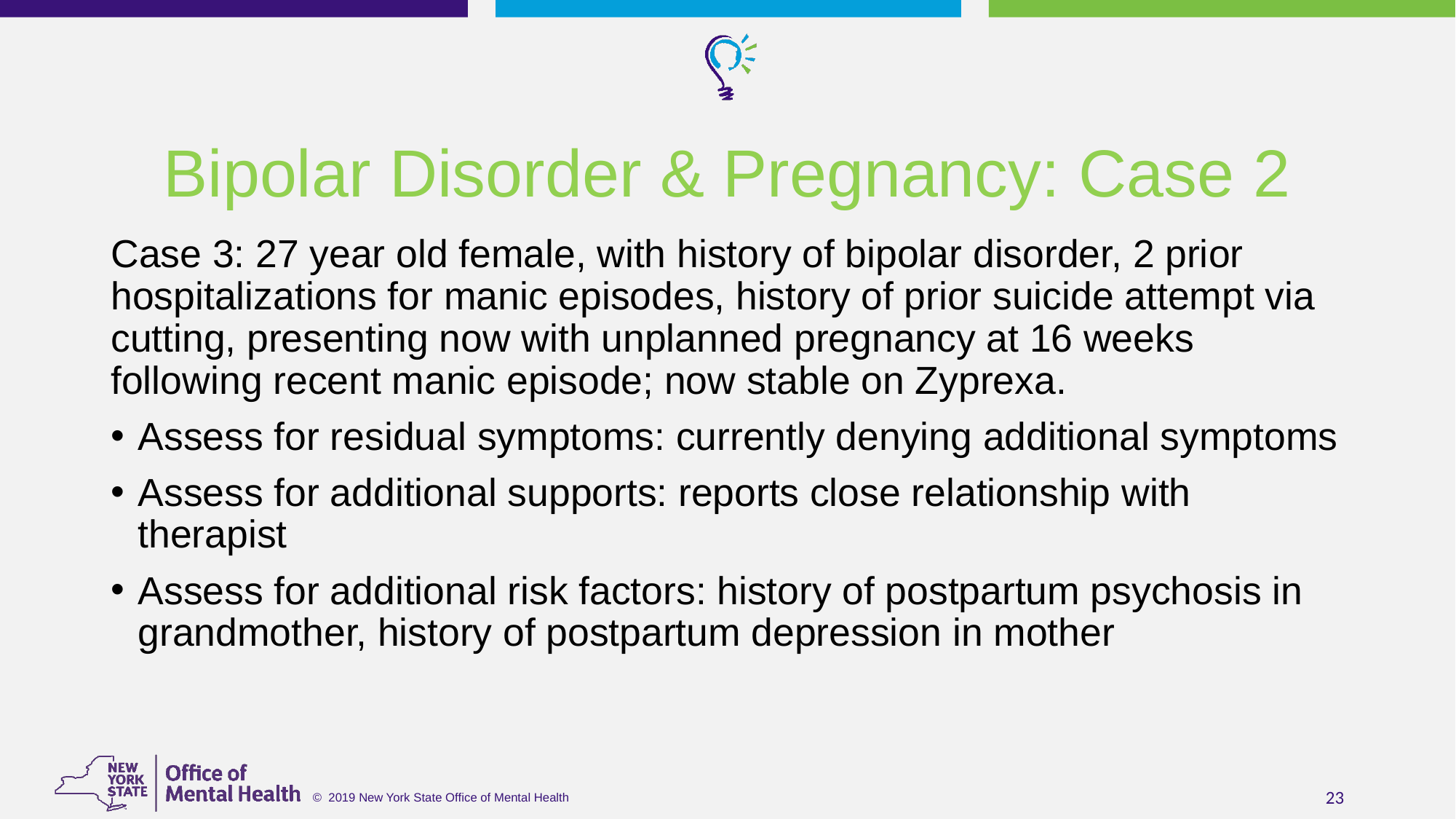

# Bipolar Disorder & Pregnancy: Case 2
Case 3: 27 year old female, with history of bipolar disorder, 2 prior hospitalizations for manic episodes, history of prior suicide attempt via cutting, presenting now with unplanned pregnancy at 16 weeks following recent manic episode; now stable on Zyprexa.
Assess for residual symptoms: currently denying additional symptoms
Assess for additional supports: reports close relationship with therapist
Assess for additional risk factors: history of postpartum psychosis in grandmother, history of postpartum depression in mother